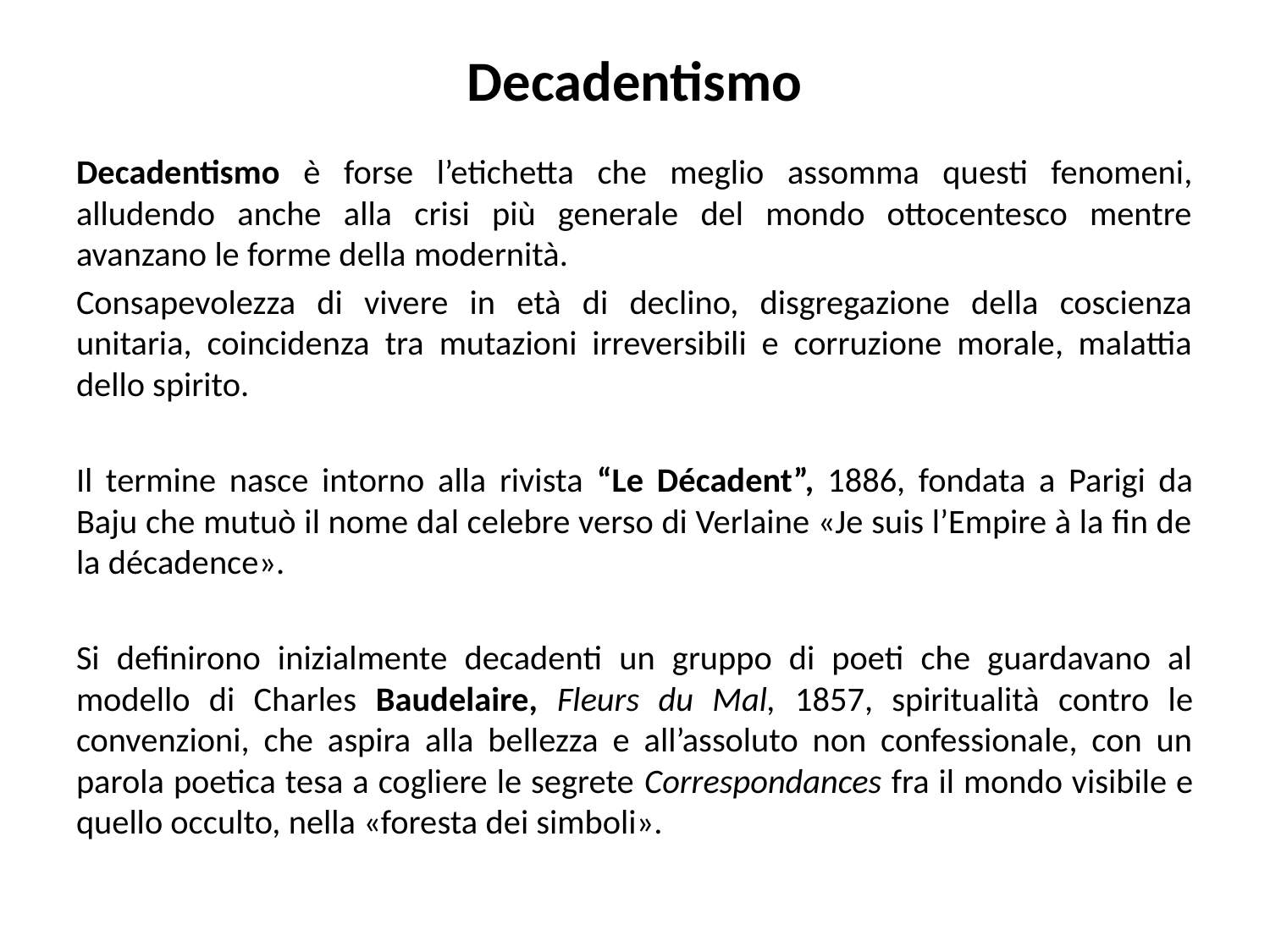

# Decadentismo
Decadentismo è forse l’etichetta che meglio assomma questi fenomeni, alludendo anche alla crisi più generale del mondo ottocentesco mentre avanzano le forme della modernità.
Consapevolezza di vivere in età di declino, disgregazione della coscienza unitaria, coincidenza tra mutazioni irreversibili e corruzione morale, malattia dello spirito.

Il termine nasce intorno alla rivista “Le Décadent”, 1886, fondata a Parigi da Baju che mutuò il nome dal celebre verso di Verlaine «Je suis l’Empire à la fin de la décadence».

Si definirono inizialmente decadenti un gruppo di poeti che guardavano al modello di Charles Baudelaire, Fleurs du Mal, 1857, spiritualità contro le convenzioni, che aspira alla bellezza e all’assoluto non confessionale, con un parola poetica tesa a cogliere le segrete Correspondances fra il mondo visibile e quello occulto, nella «foresta dei simboli».